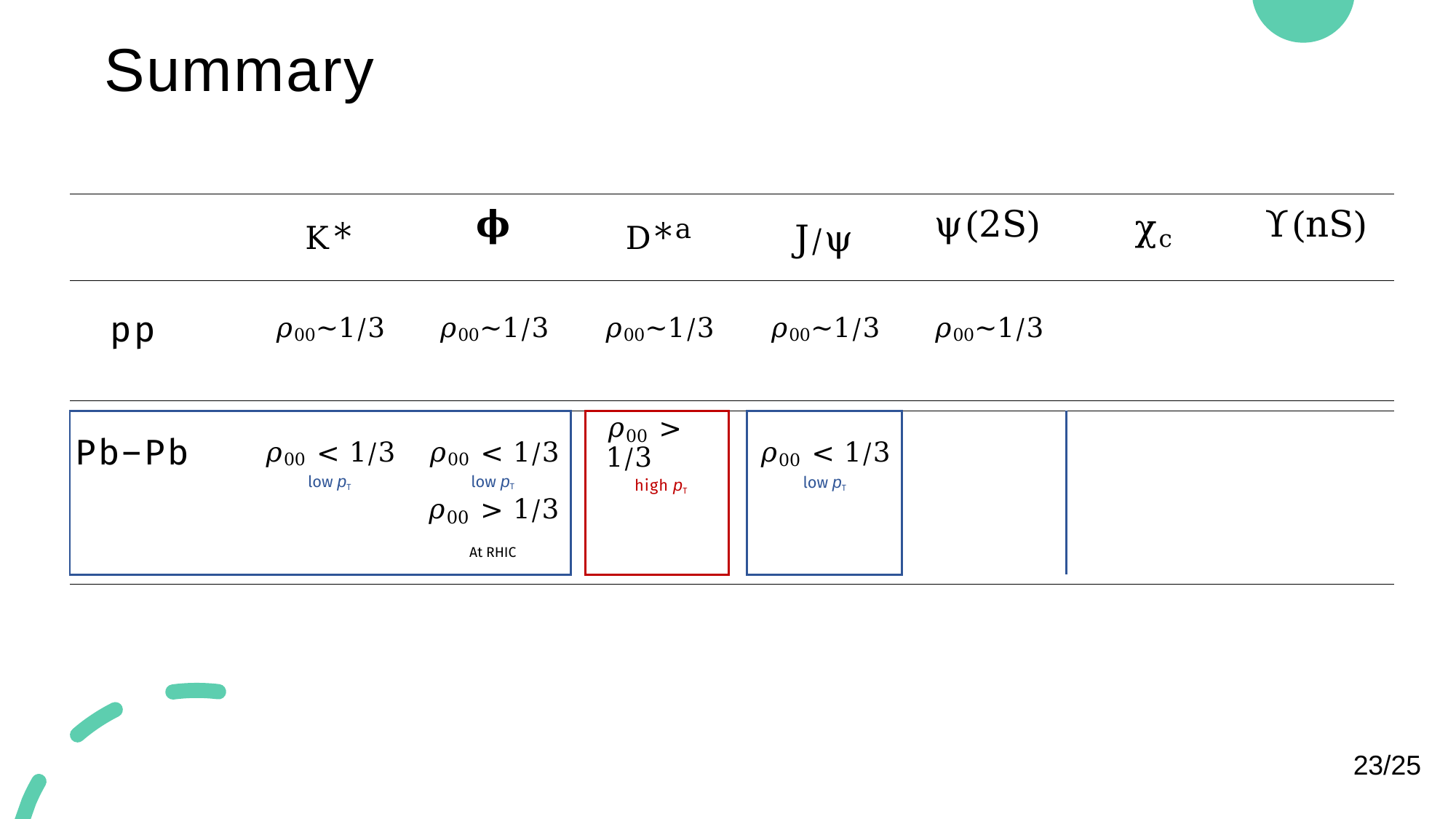

# Summary
|  | K∗ | 𝛟 |  | D∗a |  | J⁄ψ | ψ(2S) | χc | Υ(nS) |
| --- | --- | --- | --- | --- | --- | --- | --- | --- | --- |
| pp | 𝜌00~1/3 | 𝜌00~1/3 |  | 𝜌00~1/3 |  | 𝜌00~1/3 | 𝜌00~1/3 |  |  |
|  |  |  |  |  |  |  |  |  |  |
| Pb–Pb | 𝜌00 < 1/3 low pT | 𝜌00 < 1/3 low pT 𝜌00 > 1/3 At RHIC |  | 𝜌00 > 1/3 high pT |  | 𝜌00 < 1/3 low pT |  |  |  |
|  |  |  |  |  |  |  |  |  |  |
23/25